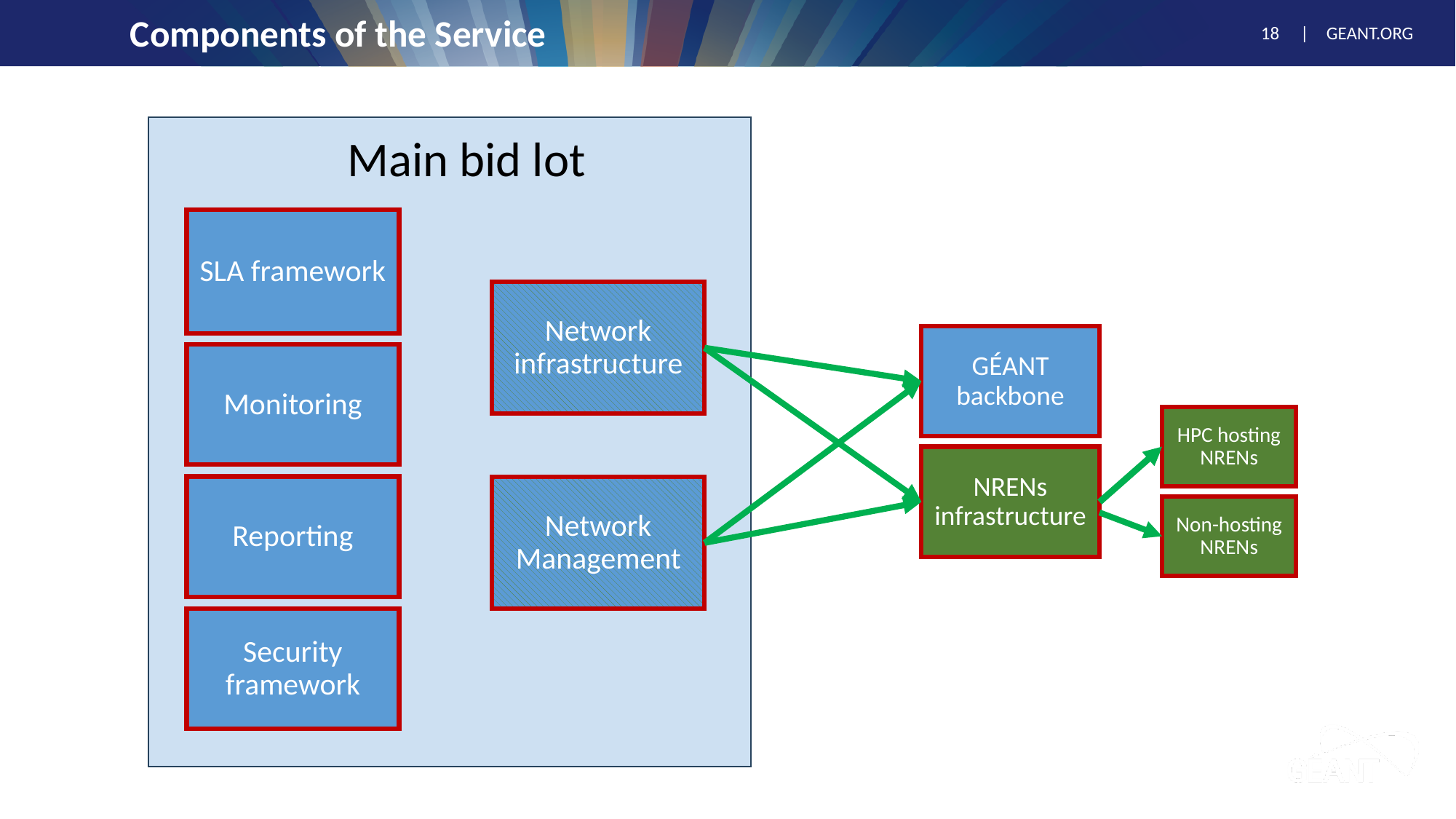

# Components of the Service

Main bid lot

SLA framework

Network infrastructure

GÉANT backbone

GÉANT backbone

Monitoring

HPC hosting NRENs

HPC hosting NRENs

NRENs infrastructure

NRENs infrastructure

Reporting

Network Management

Non-hosting NRENs

HPC hosting NRENs (?)

Security framework